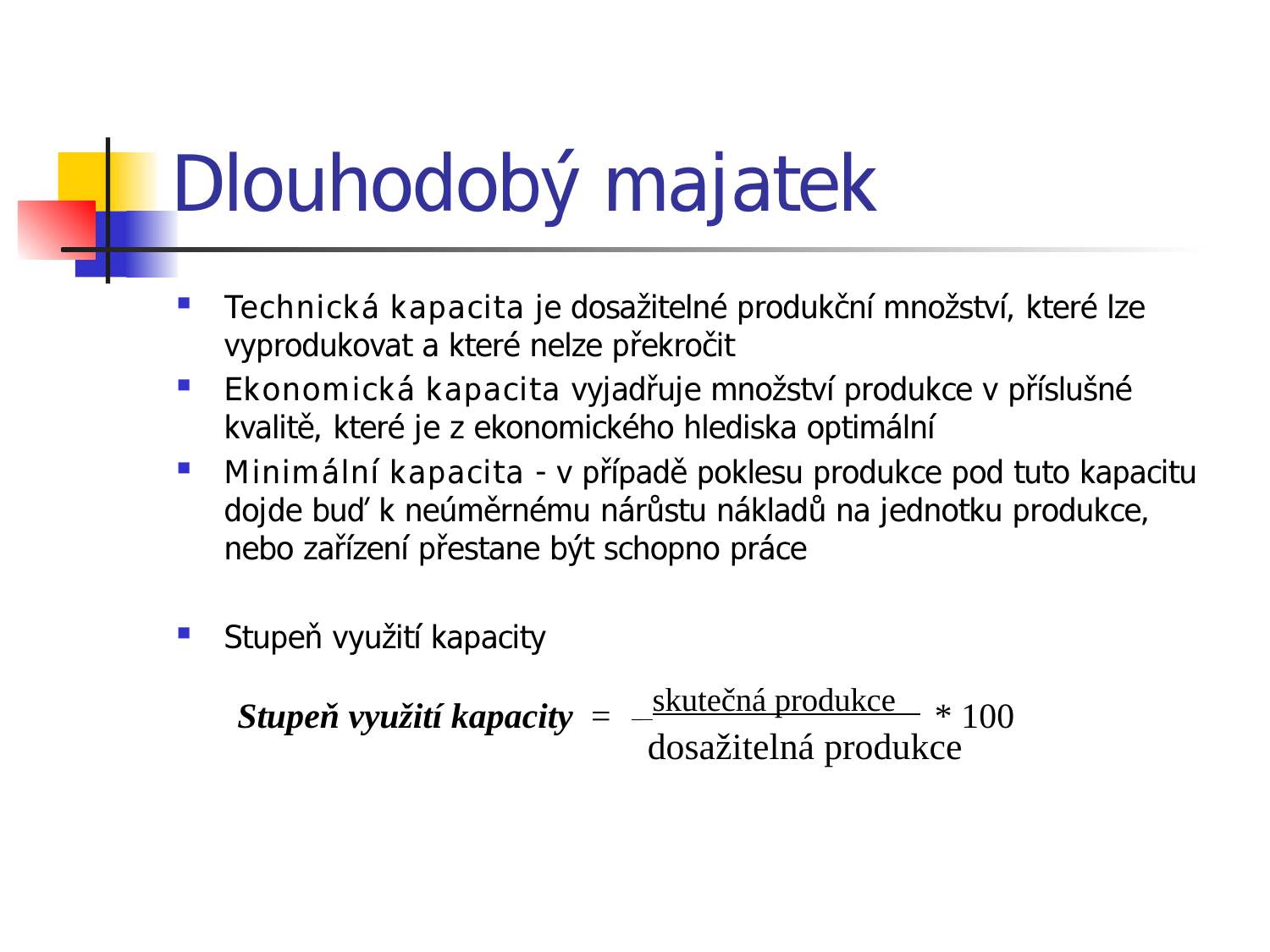

# Dlouhodobý majatek
Technická kapacita je dosažitelné produkční množství, které lze vyprodukovat a které nelze překročit
Ekonomická kapacita vyjadřuje množství produkce v příslušné kvalitě, které je z ekonomického hlediska optimální
Minimální kapacita - v případě poklesu produkce pod tuto kapacitu dojde buď k neúměrnému nárůstu nákladů na jednotku produkce, nebo zařízení přestane být schopno práce

Stupeň využití kapacity
Stupeň využití kapacity  =   _  skutečná produkce    * 100

dosažitelná produkce